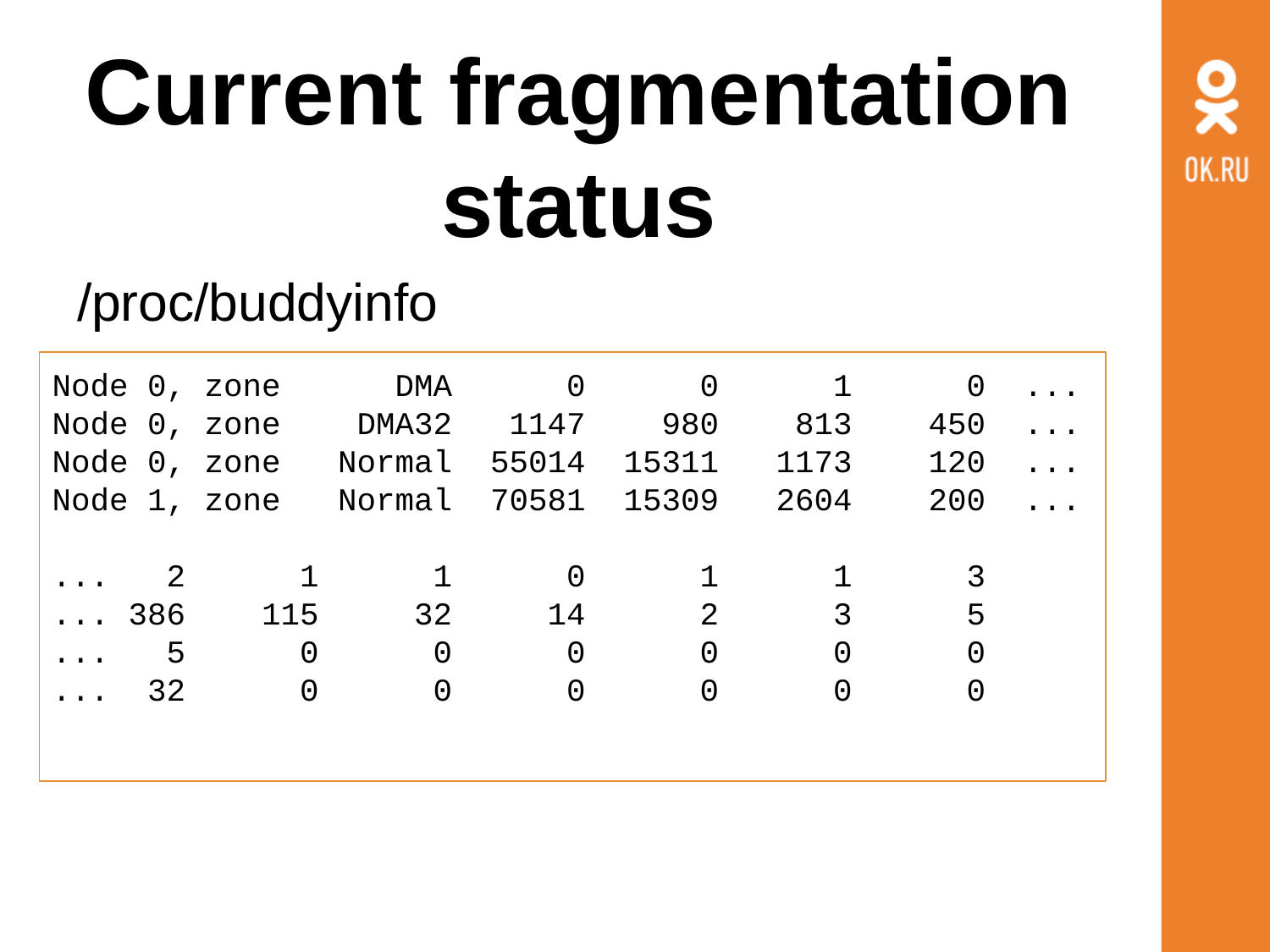

# Current fragmentation status
/proc/buddyinfo

Node 0, zone      DMA      0      0      1      0  ...
Node 0, zone    DMA32   1147    980    813    450  ...
Node 0, zone   Normal  55014  15311   1173    120  ...
Node 1, zone   Normal  70581  15309   2604    200  ...

...   2      1      1      0      1      1      3
... 386    115     32     14      2      3      5
...   5      0      0      0      0      0      0
...  32      0      0      0      0      0      0